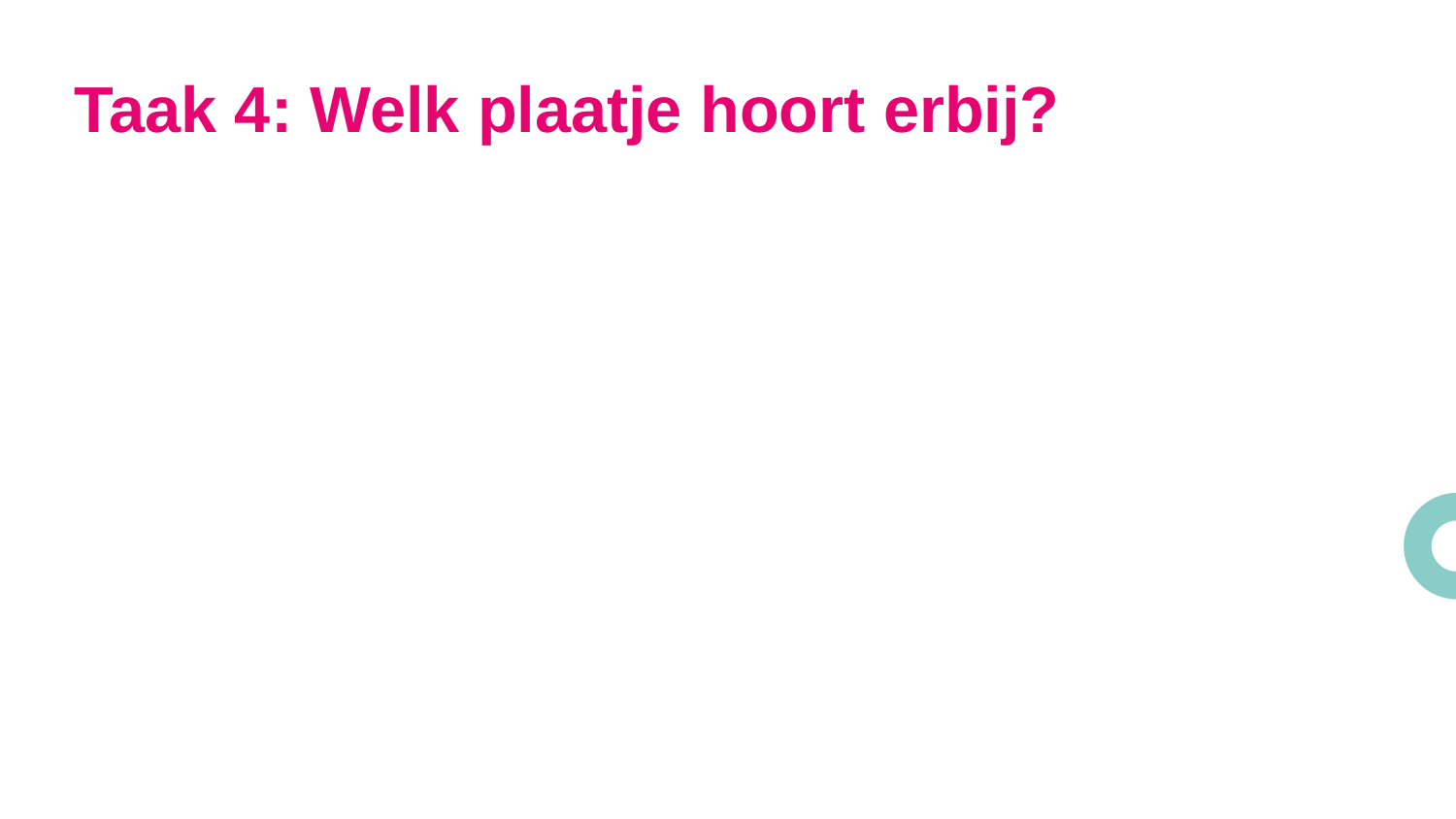

# Taak 4: Welk plaatje hoort erbij?